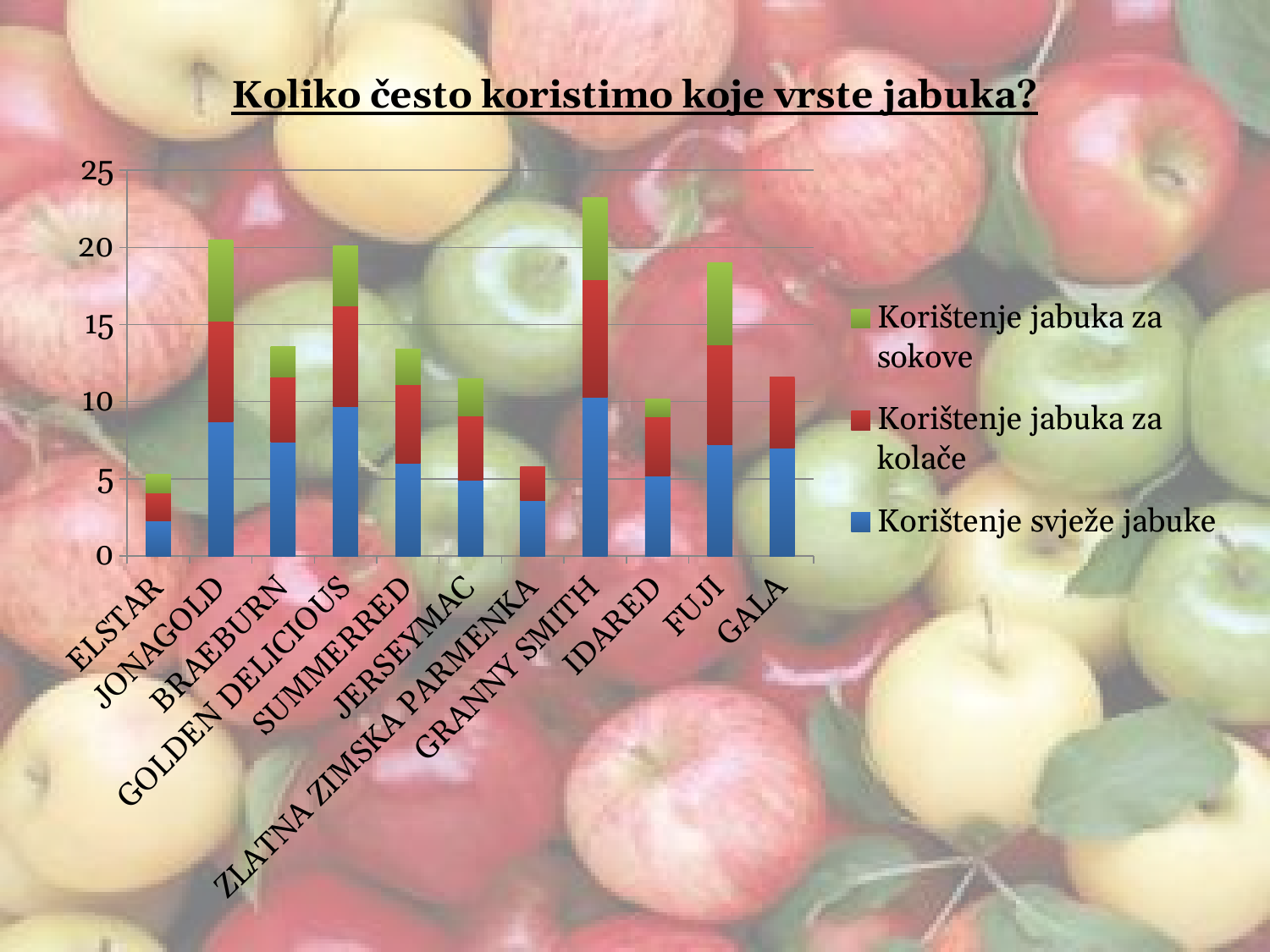

### Chart: Koliko često koristimo koje vrste jabuka?

| Category | Korištenje svježe jabuke | Korištenje jabuka za kolače | Korištenje jabuka za sokove |
|---|---|---|---|
| ELSTAR | 2.3 | 1.8 | 1.2 |
| JONAGOLD | 8.700000000000001 | 6.5 | 5.3 |
| BRAEBURN | 7.4 | 4.2 | 2.0 |
| GOLDEN DELICIOUS | 9.700000000000001 | 6.5 | 3.9 |
| SUMMERRED | 6.0 | 5.1 | 2.3 |
| JERSEYMAC | 4.9 | 4.2 | 2.4 |
| ZLATNA ZIMSKA PARMENKA | 3.6 | 2.2 | 0.0 |
| GRANNY SMITH | 10.3 | 7.6 | 5.3 |
| IDARED | 5.2 | 3.8 | 1.2 |
| FUJI | 7.2 | 6.5 | 5.3 |
| GALA | 7.0 | 4.6 | 0.0 |